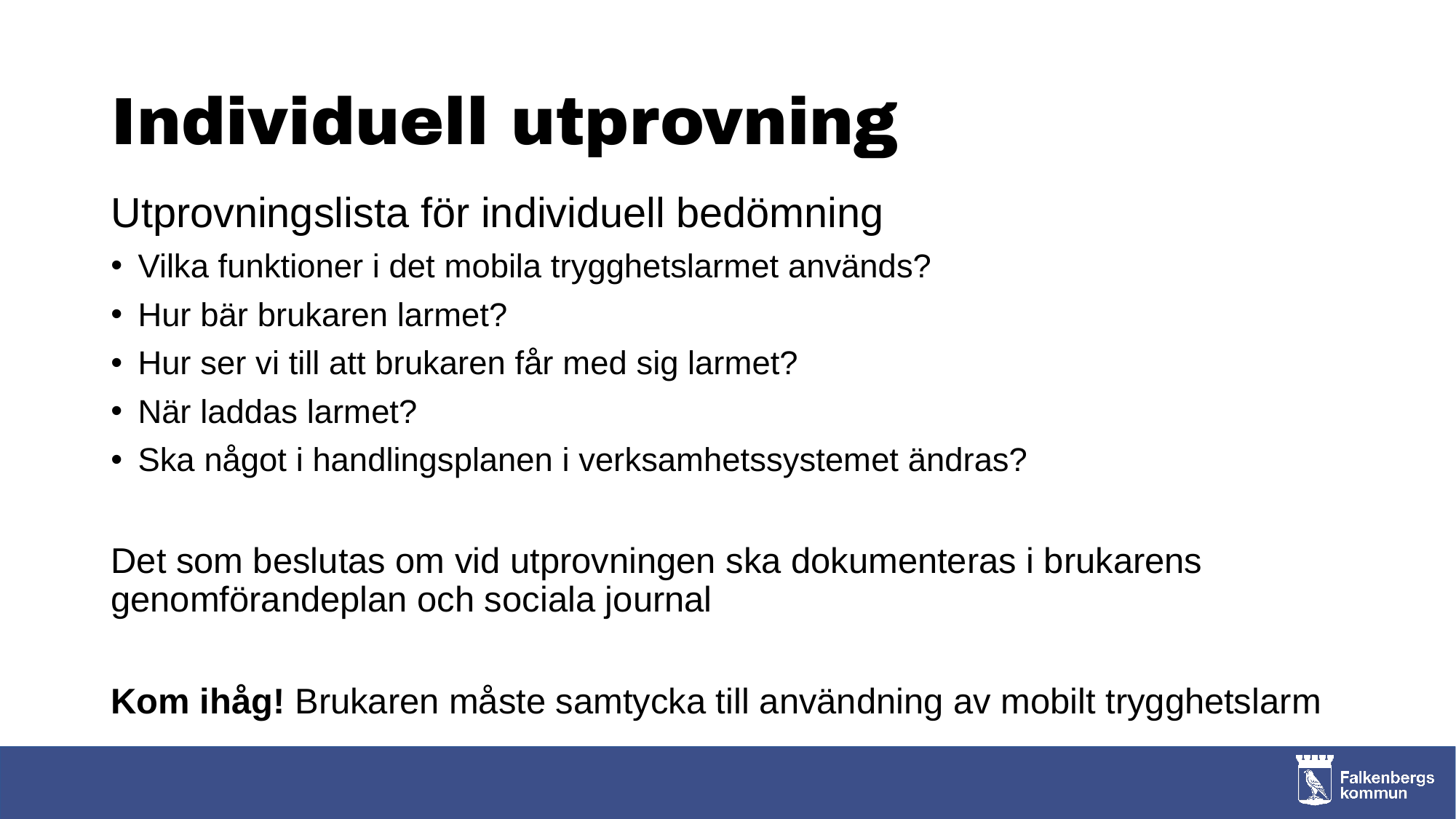

# Individuell utprovning
Utprovningslista för individuell bedömning
Vilka funktioner i det mobila trygghetslarmet används?
Hur bär brukaren larmet?
Hur ser vi till att brukaren får med sig larmet?
När laddas larmet?
Ska något i handlingsplanen i verksamhetssystemet ändras?

Det som beslutas om vid utprovningen ska dokumenteras i brukarens genomförandeplan och sociala journal

Kom ihåg! Brukaren måste samtycka till användning av mobilt trygghetslarm